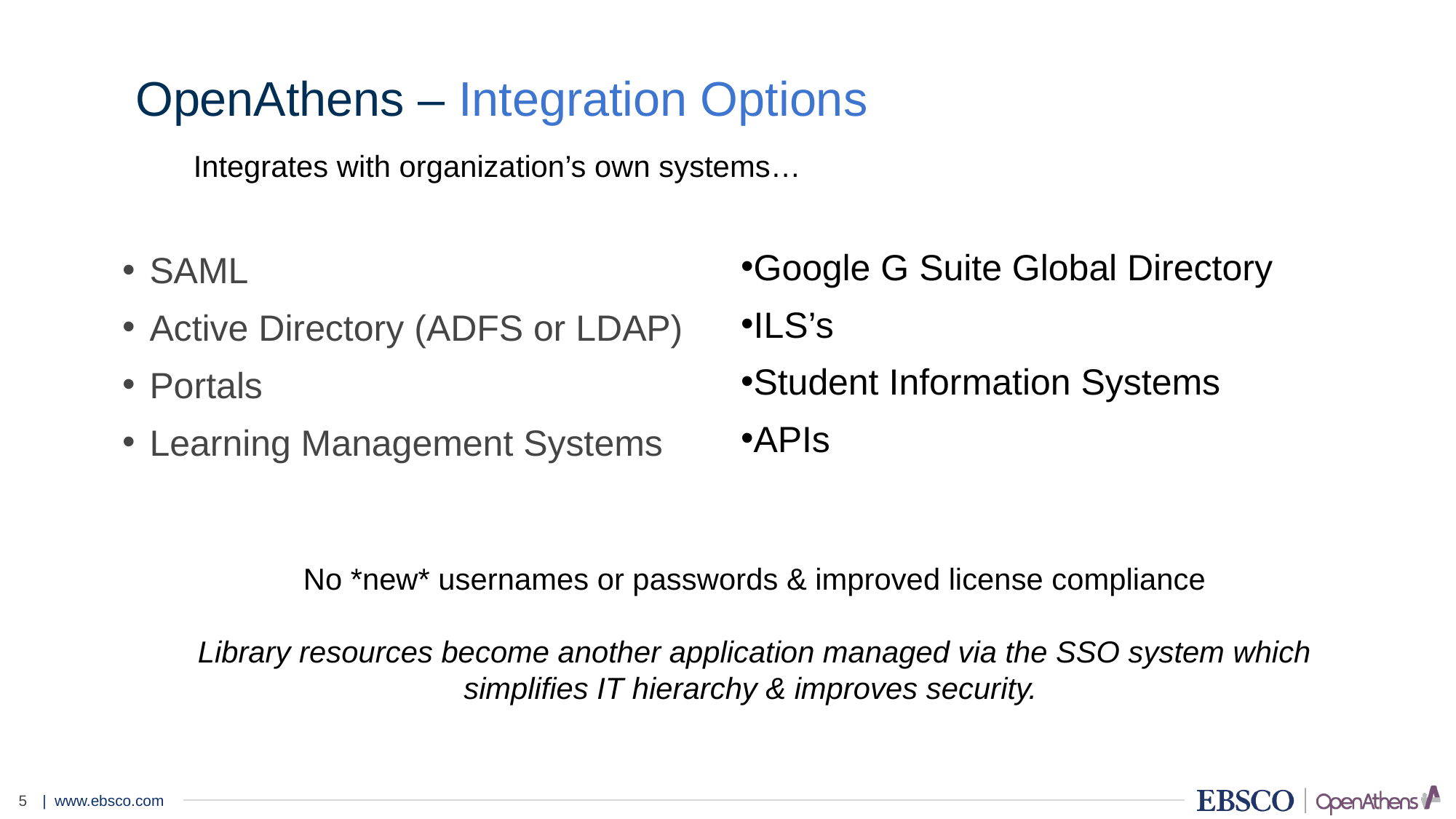

# OpenAthens – Integration Options
Integrates with organization’s own systems…
Google G Suite Global Directory
ILS’s
Student Information Systems
APIs

SAML
Active Directory (ADFS or LDAP)
Portals
Learning Management Systems

No *new* usernames or passwords & improved license compliance

Library resources become another application managed via the SSO system which simplifies IT hierarchy & improves security.